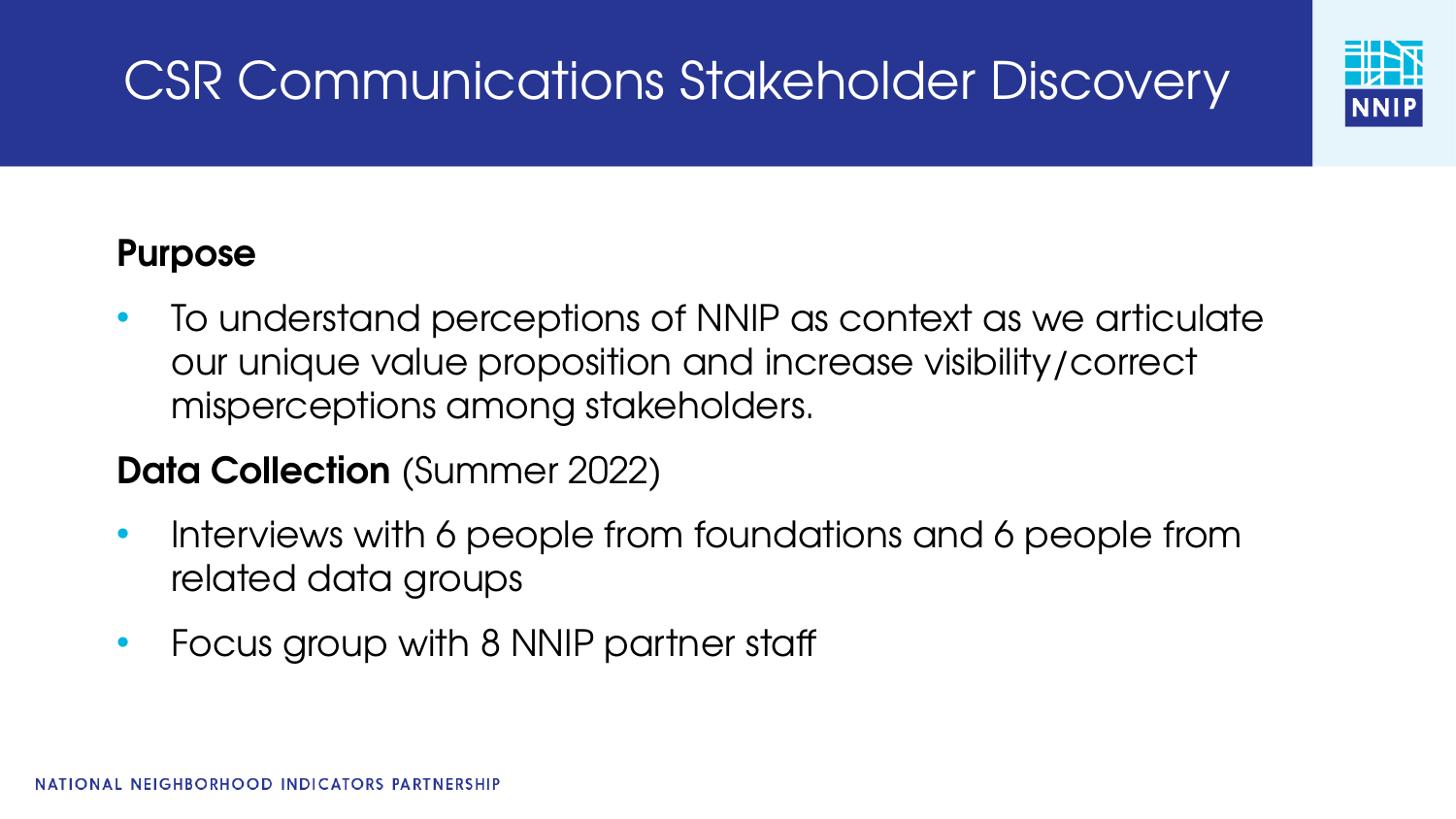

# CSR Communications Stakeholder Discovery
Purpose
To understand perceptions of NNIP as context as we articulate our unique value proposition and increase visibility/correct misperceptions among stakeholders.
Data Collection (Summer 2022)
Interviews with 6 people from foundations and 6 people from related data groups
Focus group with 8 NNIP partner staff